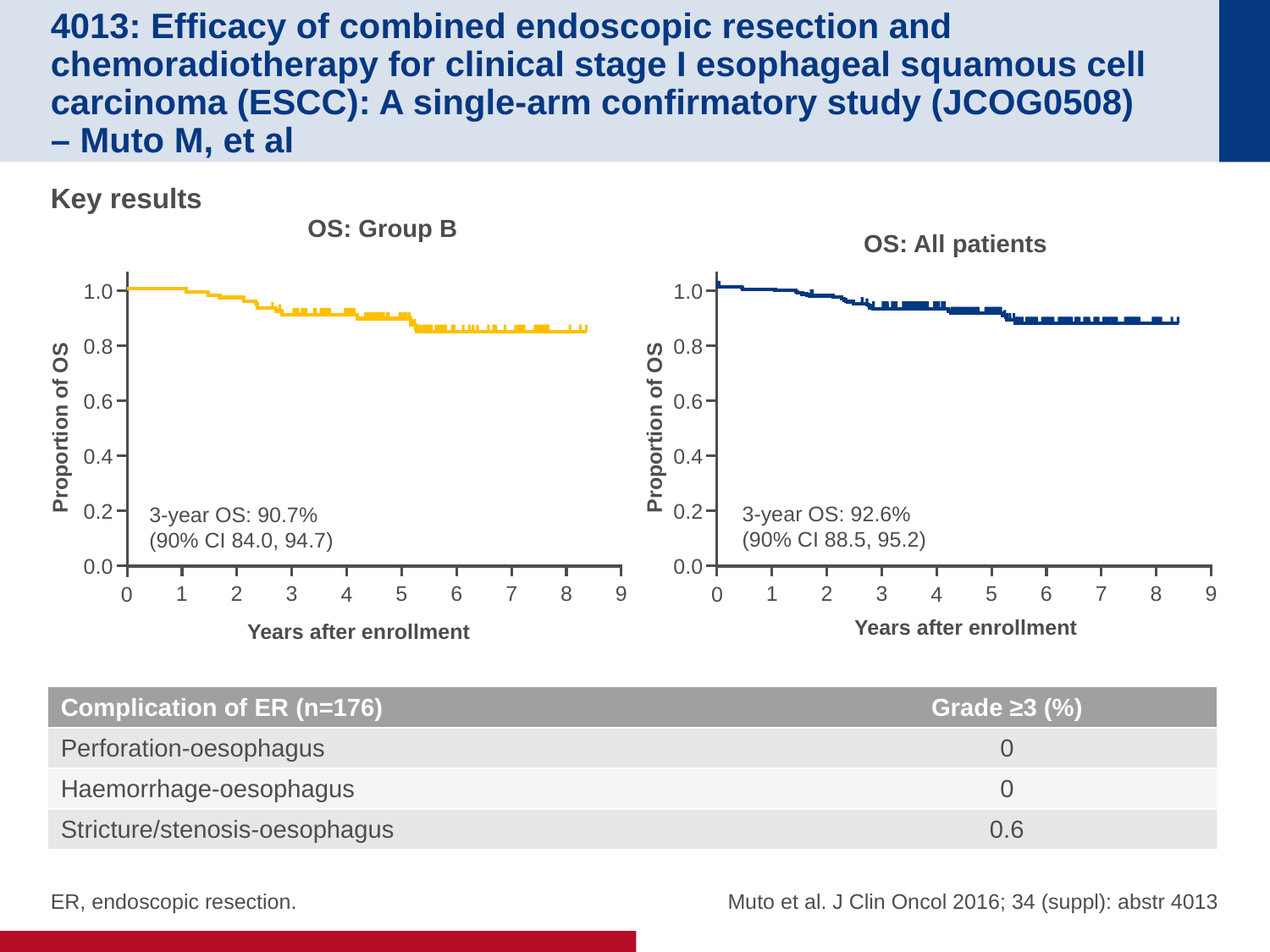

# 4013: Efficacy of combined endoscopic resection and chemoradiotherapy for clinical stage I esophageal squamous cell carcinoma (ESCC): A single-arm confirmatory study (JCOG0508) – Muto M, et al
Key results

OS: Group B
OS: All patients

1.0
1.0

0.8
0.8
0.6
0.6
Proportion of OS
Proportion of OS
0.4
0.4
3-year OS: 92.6%
(90% CI 88.5, 95.2)
3-year OS: 90.7%
(90% CI 84.0, 94.7)
0.2
0.2
0.0
0.0
1
2
3
5
6
7
8
9
1
2
3
5
6
7
8
9
0
4
0
4
Years after enrollment
Years after enrollment
| Complication of ER (n=176) | Grade ≥3 (%) |
| --- | --- |
| Perforation-oesophagus | 0 |
| Haemorrhage-oesophagus | 0 |
| Stricture/stenosis-oesophagus | 0.6 |
 Muto et al. J Clin Oncol 2016; 34 (suppl): abstr 4013
ER, endoscopic resection.